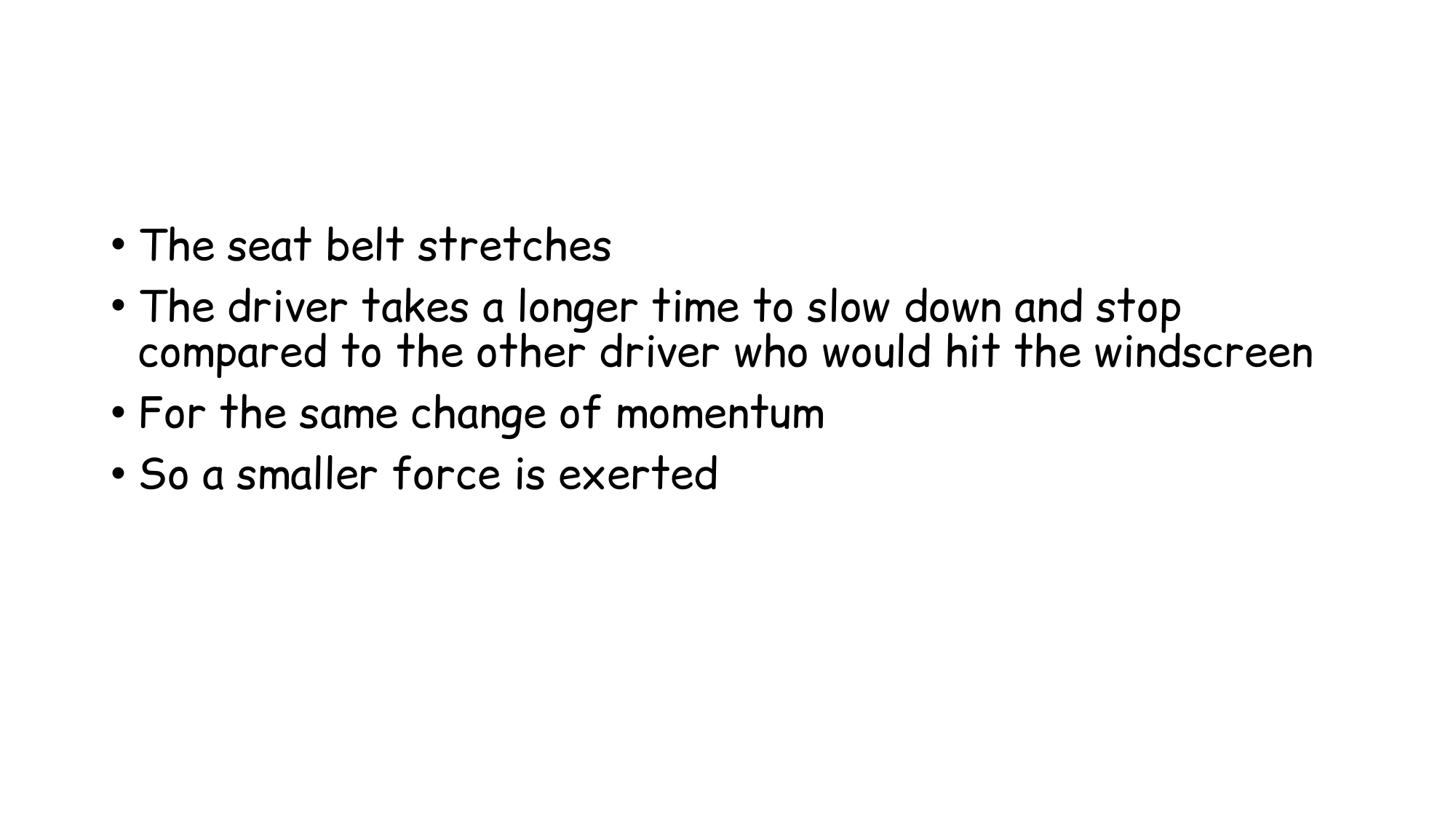

#
The seat belt stretches
The driver takes a longer time to slow down and stop compared to the other driver who would hit the windscreen
For the same change of momentum
So a smaller force is exerted